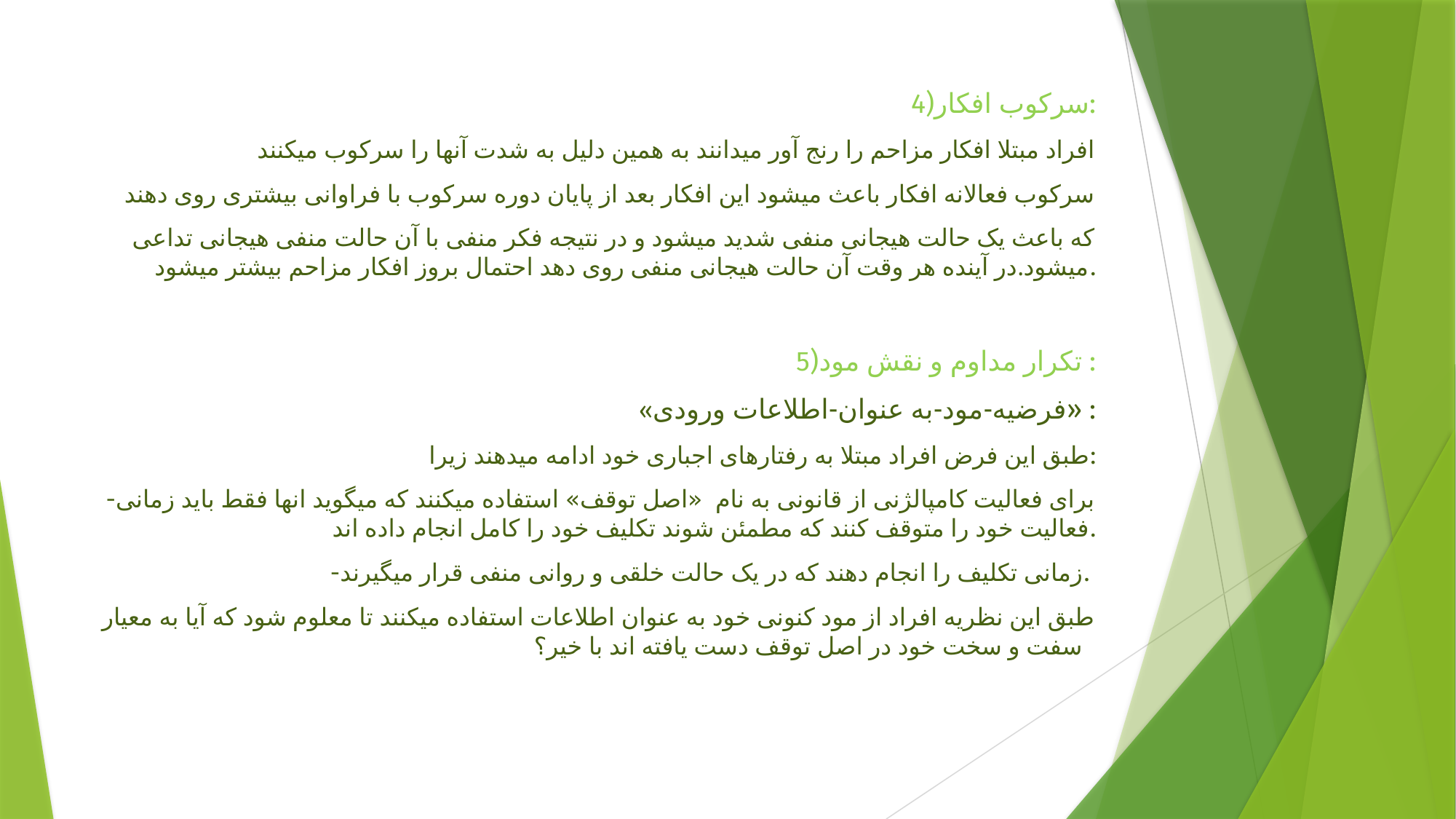

4)سرکوب افکار:
افراد مبتلا افکار مزاحم را رنج آور میدانند به همین دلیل به شدت آنها را سرکوب میکنند
سرکوب فعالانه افکار باعث میشود این افکار بعد از پایان دوره سرکوب با فراوانی بیشتری روی دهند
که باعث یک حالت هیجانی منفی شدید میشود و در نتیجه فکر منفی با آن حالت منفی هیجانی تداعی میشود.در آینده هر وقت آن حالت هیجانی منفی روی دهد احتمال بروز افکار مزاحم بیشتر میشود.

5)تکرار مداوم و نقش مود :
«فرضیه-مود-به عنوان-اطلاعات ورودی» :
طبق این فرض افراد مبتلا به رفتارهای اجباری خود ادامه میدهند زیرا:
-برای فعالیت کامپالژنی از قانونی به نام  «اصل توقف» استفاده میکنند که میگوید انها فقط باید زمانی فعالیت خود را متوقف کنند که مطمئن شوند تکلیف خود را کامل انجام داده اند.
-زمانی تکلیف را انجام دهند که در یک حالت خلقی و روانی منفی قرار میگیرند.
طبق این نظریه افراد از مود کنونی خود به عنوان اطلاعات استفاده میکنند تا معلوم شود که آیا به معیار سفت و سخت خود در اصل توقف دست یافته اند با خیر؟